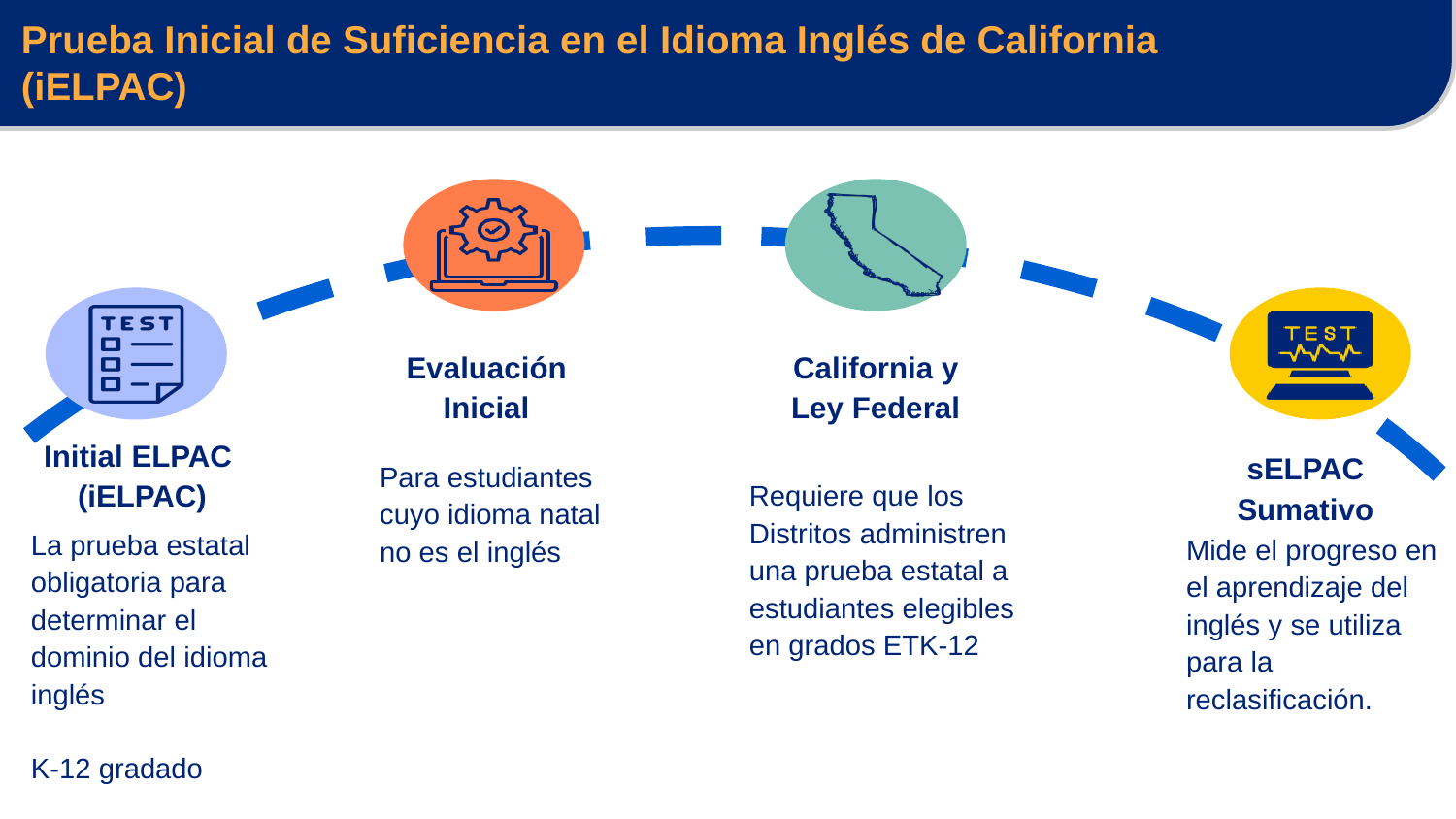

# Prueba Inicial de Suficiencia en el Idioma Inglés de California  (iELPAC)

Evaluación Inicial
California y Ley Federal
Initial ELPAC
(iELPAC)
sELPAC Sumativo
Para estudiantes cuyo idioma natal no es el inglés
Requiere que los Distritos administren una prueba estatal a estudiantes elegibles en grados ETK-12
La prueba estatal obligatoria para determinar el dominio del idioma inglés

K-12 gradado

Mide el progreso en el aprendizaje del inglés y se utiliza para la reclasificación.